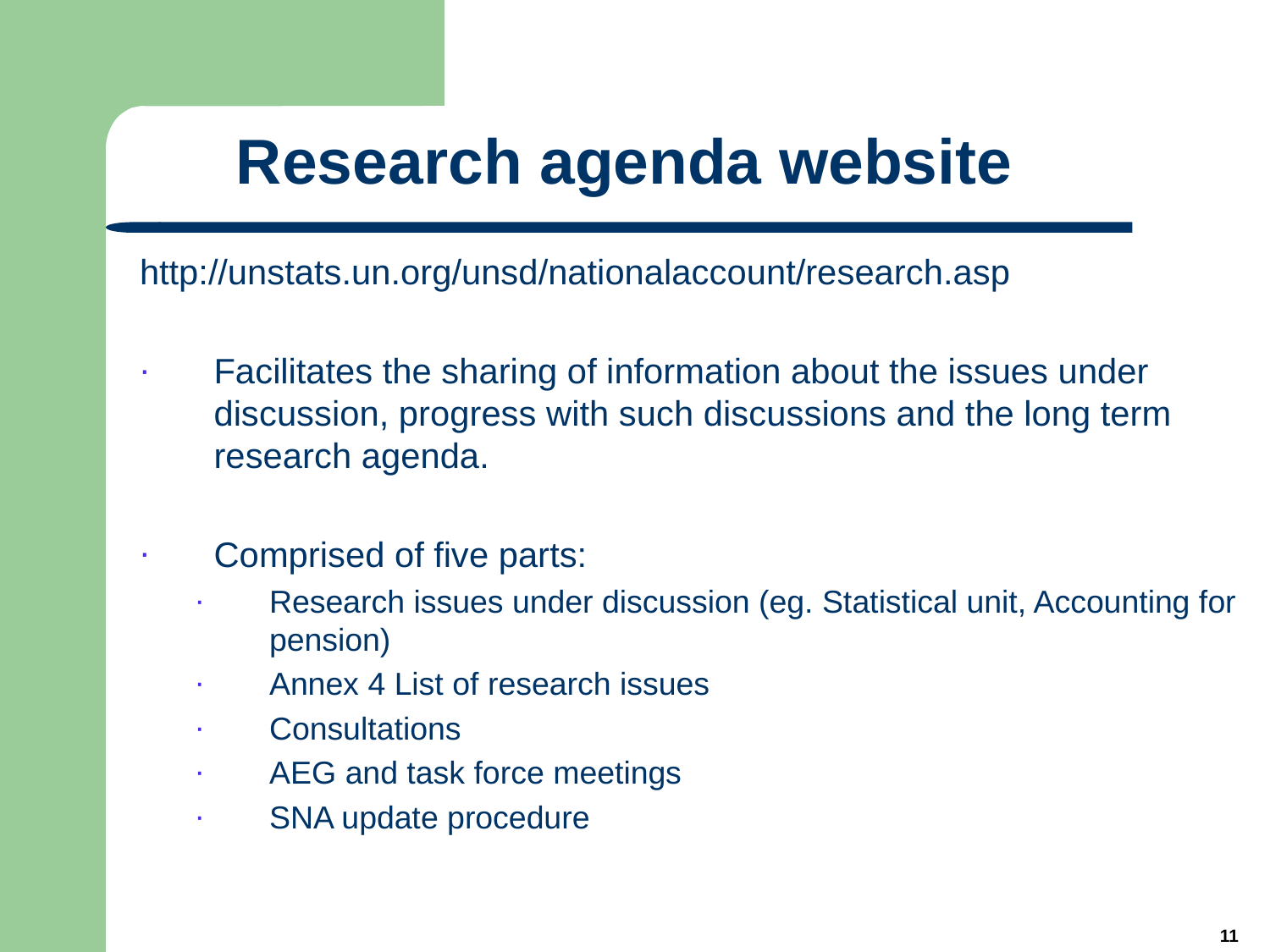

# Research agenda website
http://unstats.un.org/unsd/nationalaccount/research.asp

Facilitates the sharing of information about the issues under discussion, progress with such discussions and the long term research agenda.

Comprised of five parts:
Research issues under discussion (eg. Statistical unit, Accounting for pension)
Annex 4 List of research issues
Consultations
AEG and task force meetings
SNA update procedure
11